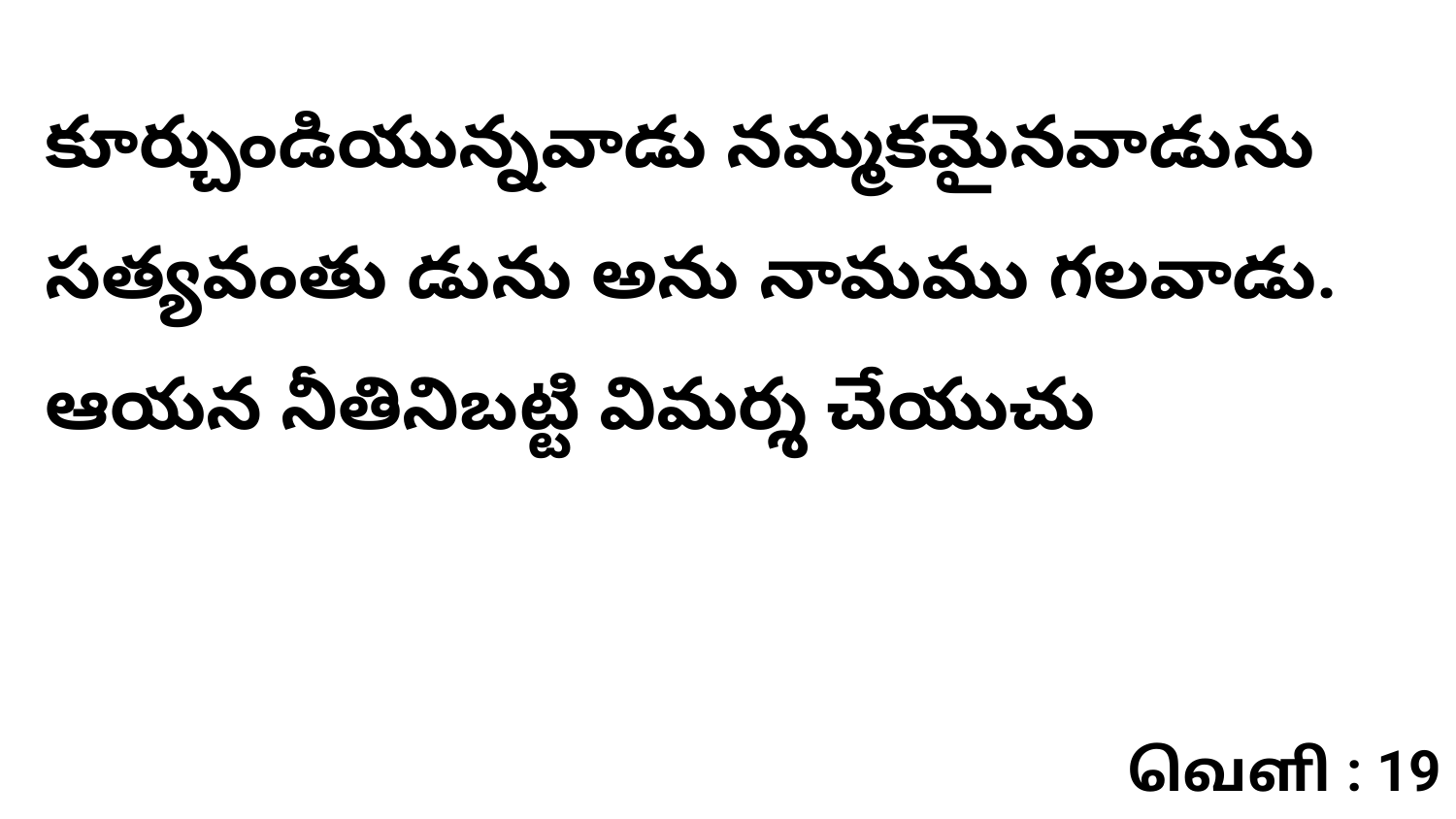

కూర్చుండియున్నవాడు నమ్మకమైనవాడును సత్యవంతు డును అను నామము గలవాడు. ఆయన నీతినిబట్టి విమర్శ చేయుచు
வெளி : 19